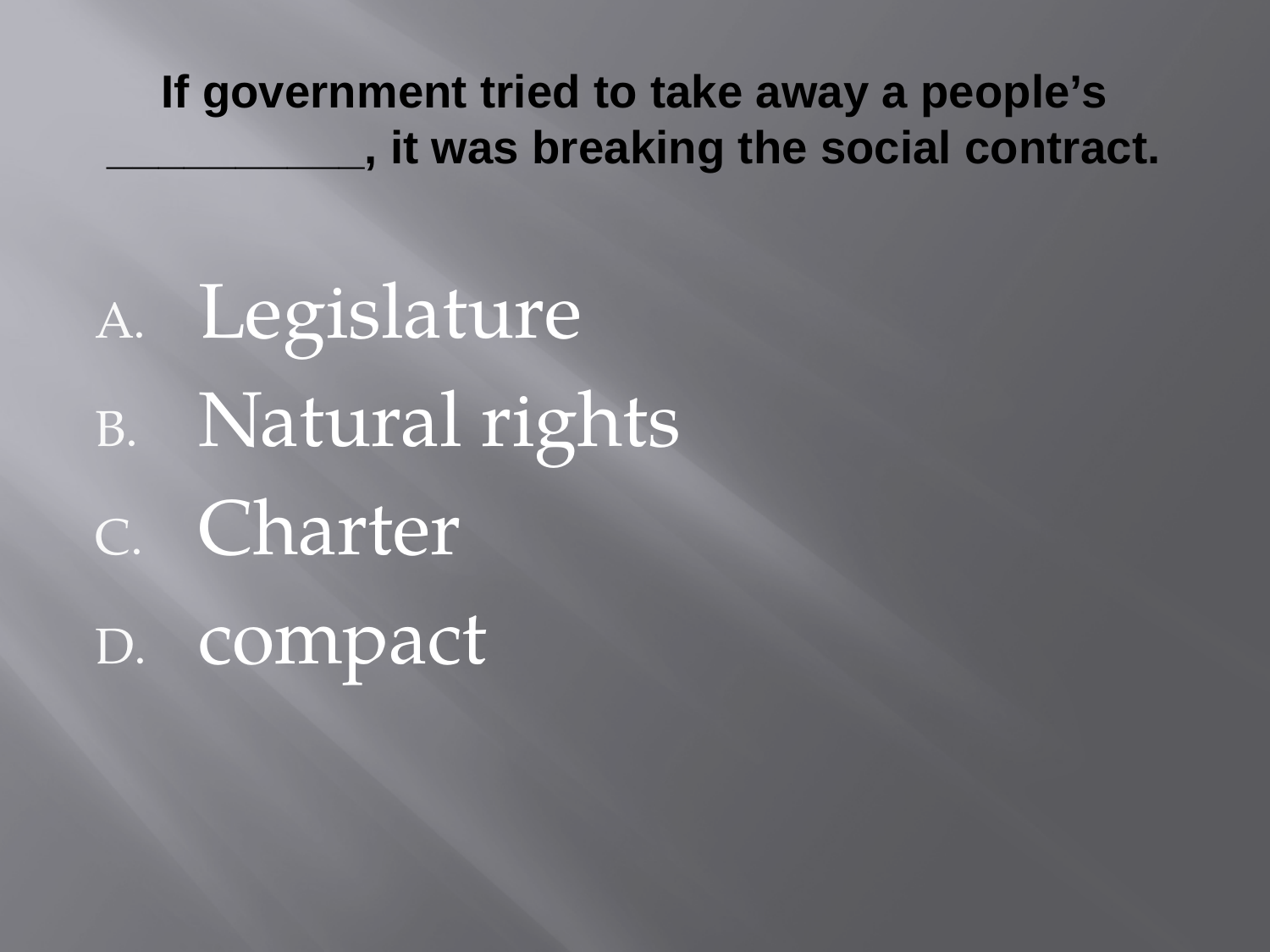

# If government tried to take away a people’s __________, it was breaking the social contract.
Legislature
Natural rights
Charter
compact